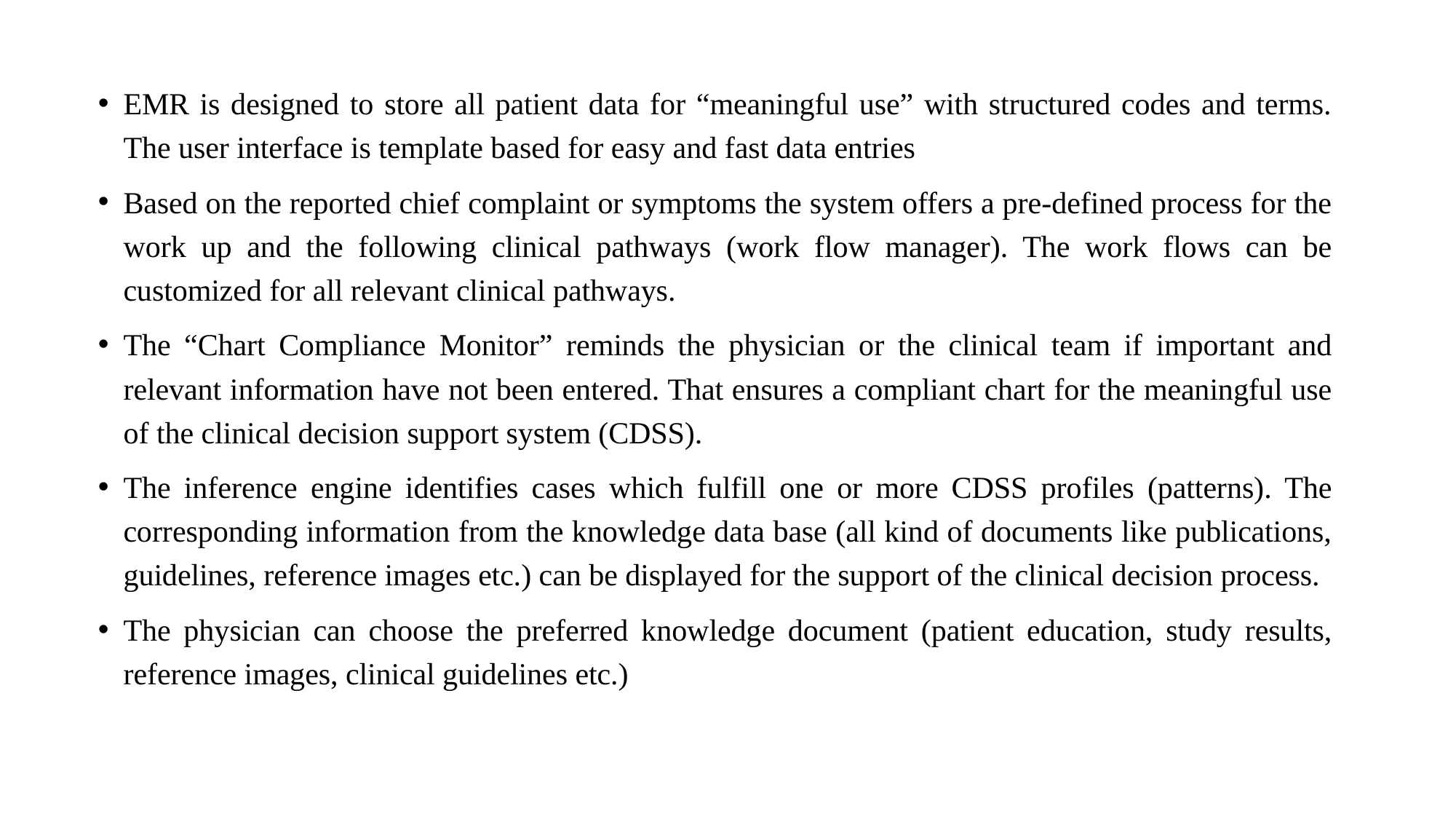

EMR is designed to store all patient data for “meaningful use” with structured codes and terms. The user interface is template based for easy and fast data entries
Based on the reported chief complaint or symptoms the system offers a pre-defined process for the work up and the following clinical pathways (work flow manager). The work flows can be customized for all relevant clinical pathways.
The “Chart Compliance Monitor” reminds the physician or the clinical team if important and relevant information have not been entered. That ensures a compliant chart for the meaningful use of the clinical decision support system (CDSS).
The inference engine identifies cases which fulfill one or more CDSS profiles (patterns). The corresponding information from the knowledge data base (all kind of documents like publications, guidelines, reference images etc.) can be displayed for the support of the clinical decision process.
The physician can choose the preferred knowledge document (patient education, study results, reference images, clinical guidelines etc.)